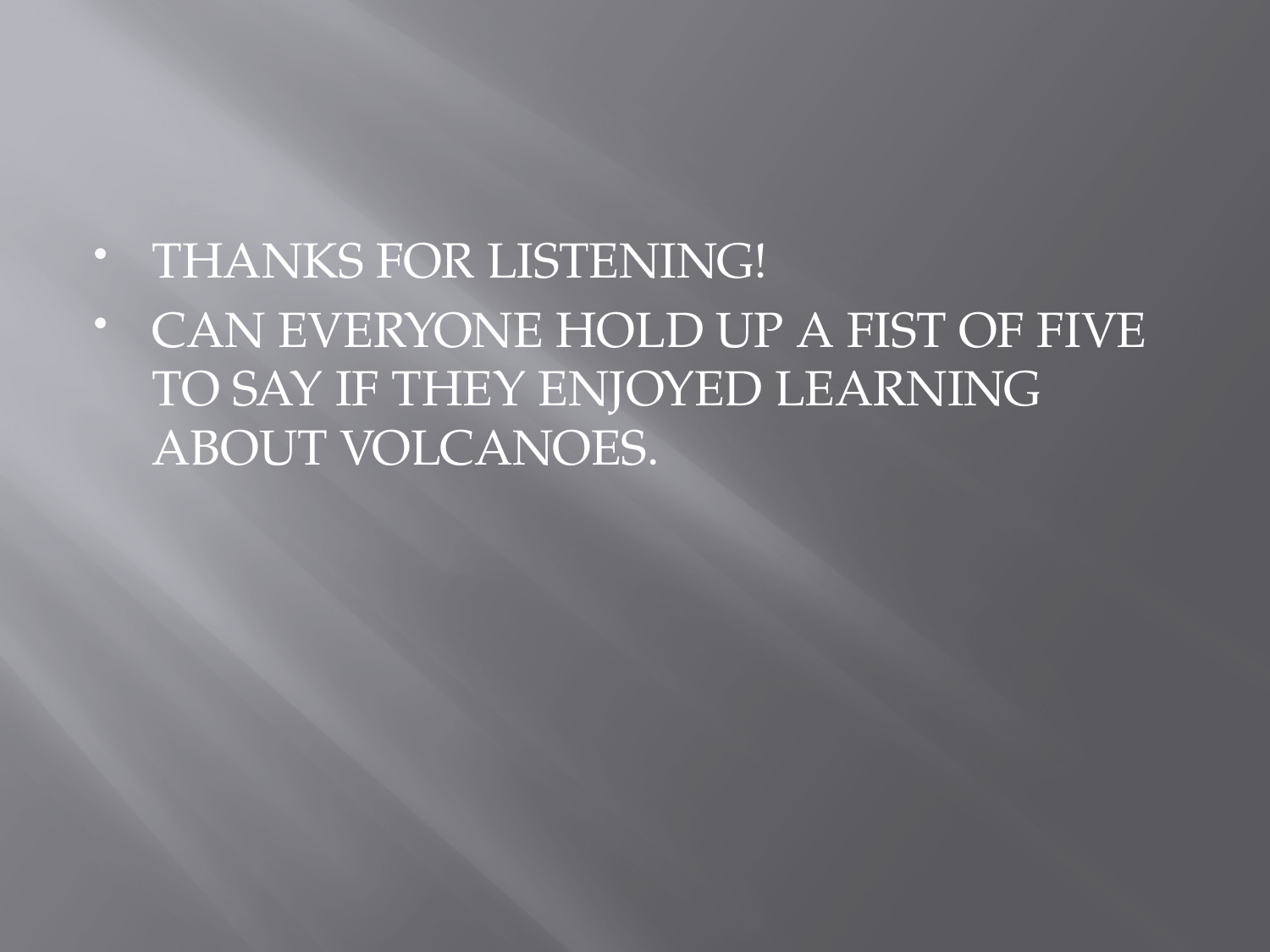

#
THANKS FOR LISTENING!
CAN EVERYONE HOLD UP A FIST OF FIVE TO SAY IF THEY ENJOYED LEARNING ABOUT VOLCANOES.